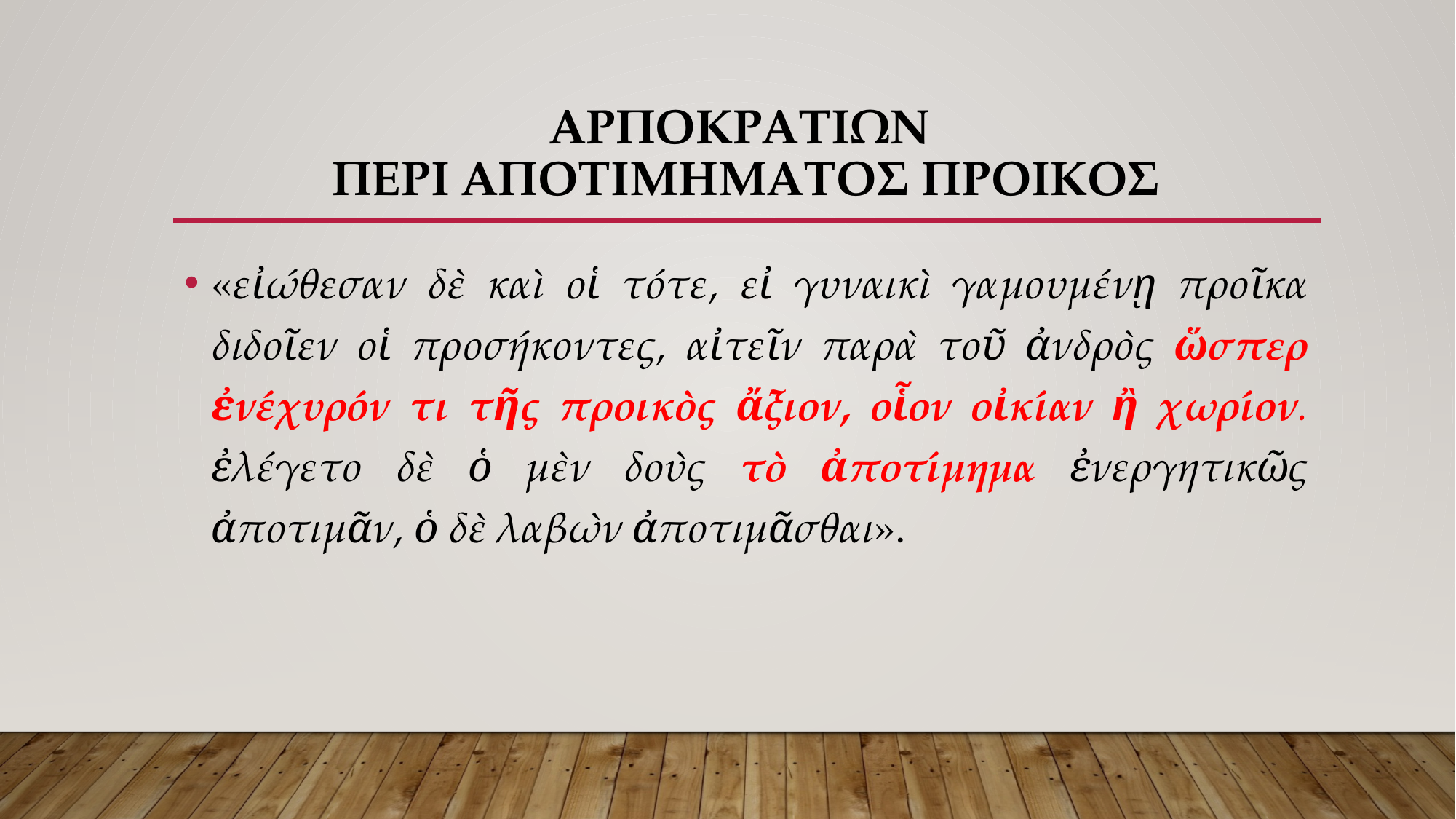

# Αρποκρατιων περι αποτιμηματοσ προικοσ
«εἰώθεσαν δὲ καὶ οἱ τότε, εἰ γυναικὶ γαμουμένῃ προῖκα διδοῖεν οἱ προσήκοντες, αἰτεῖν παρὰ τοῦ ἀνδρὸς ὥσπερ ἐνέχυρόν τι τῆς προικὸς ἄξιον, οἷον οἰκίαν ἢ χωρίον. ἐλέγετο δὲ ὁ μὲν δοὺς τὸ ἀποτίμημα ἐνεργητικῶς ἀποτιμᾶν, ὁ δὲ λαβὼν ἀποτιμᾶσθαι».